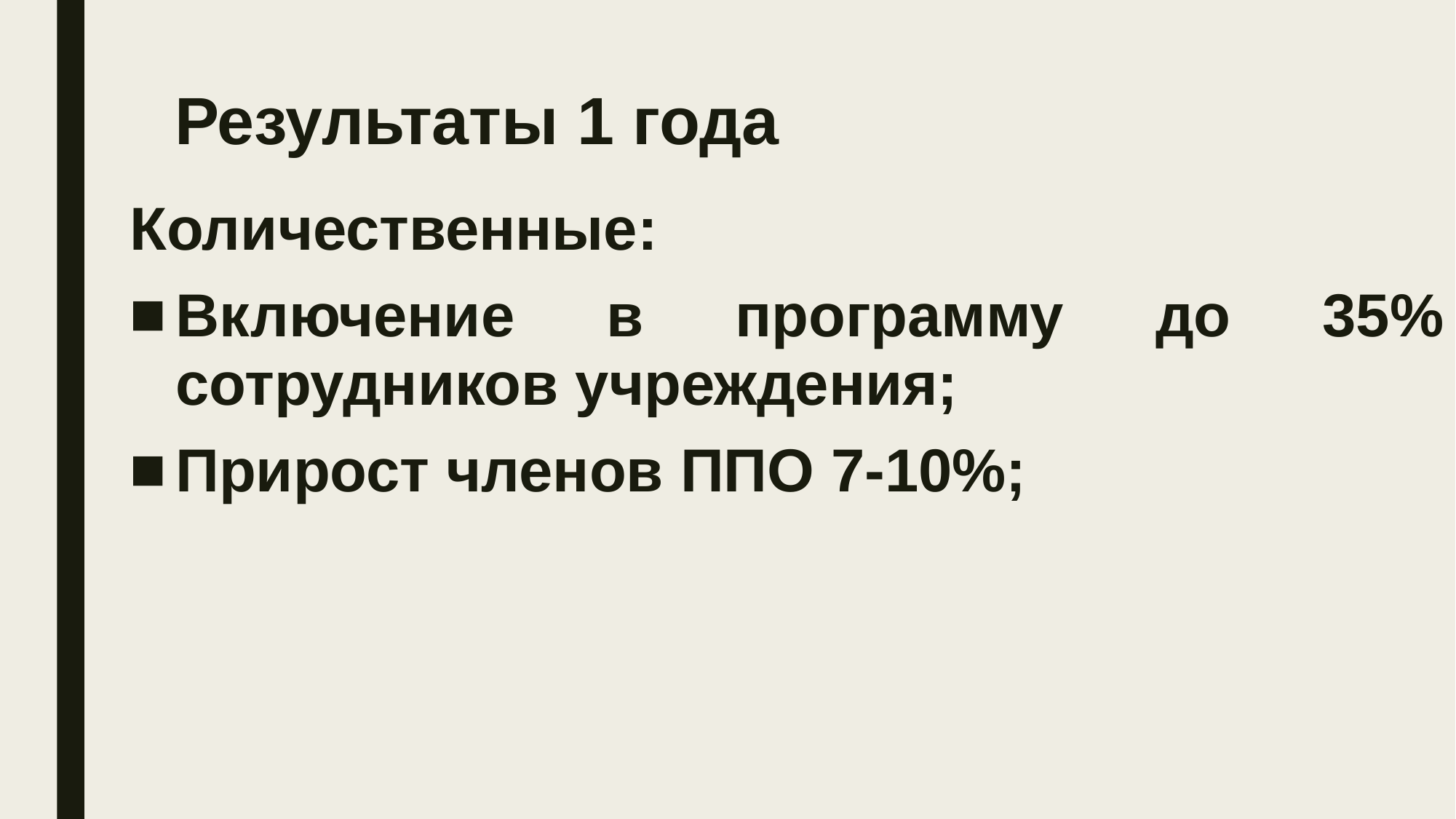

# Результаты 1 года
Количественные:
Включение в программу до 35% сотрудников учреждения;
Прирост членов ППО 7-10%;